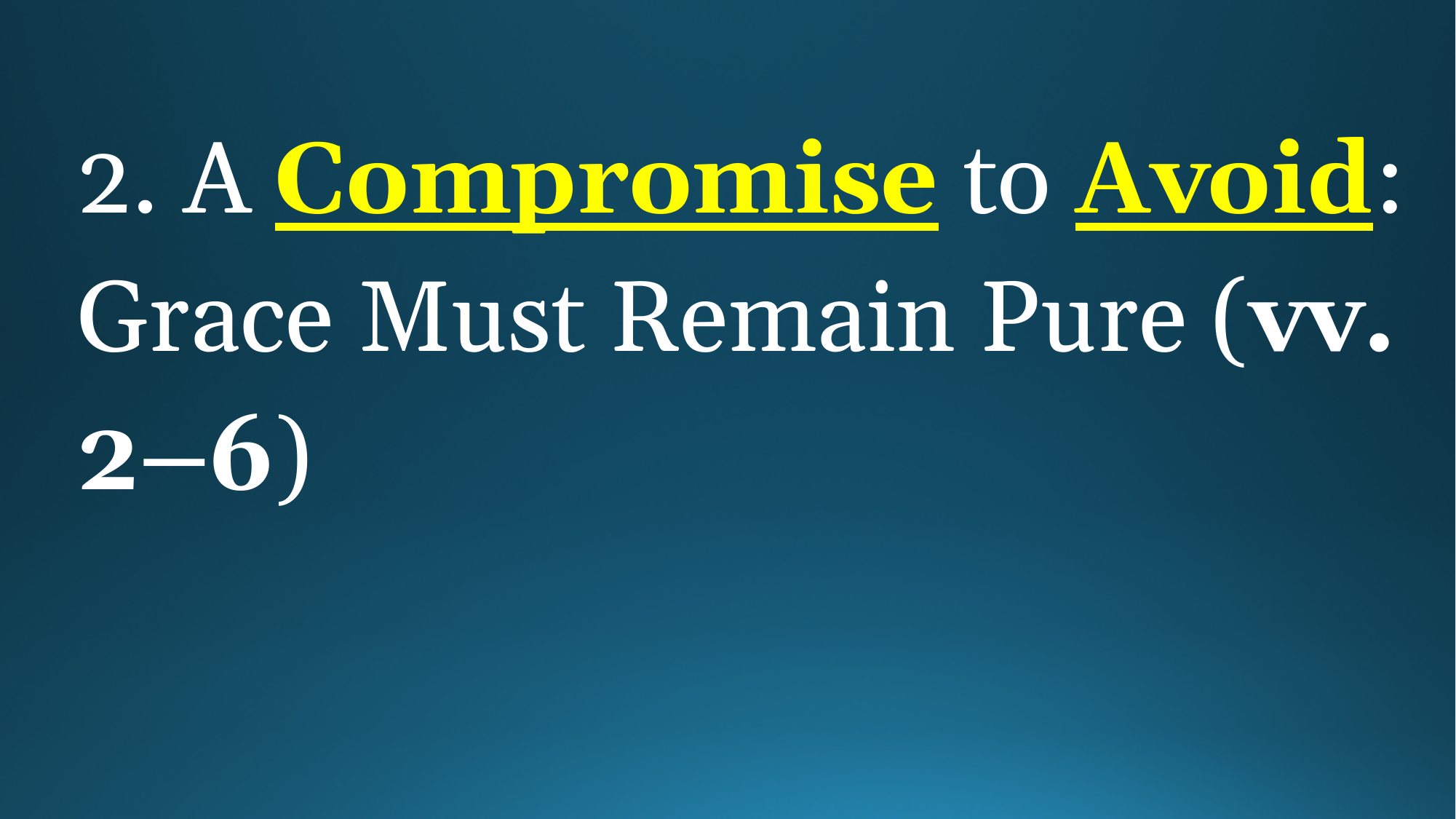

2. A Compromise to Avoid: Grace Must Remain Pure (vv. 2–6)